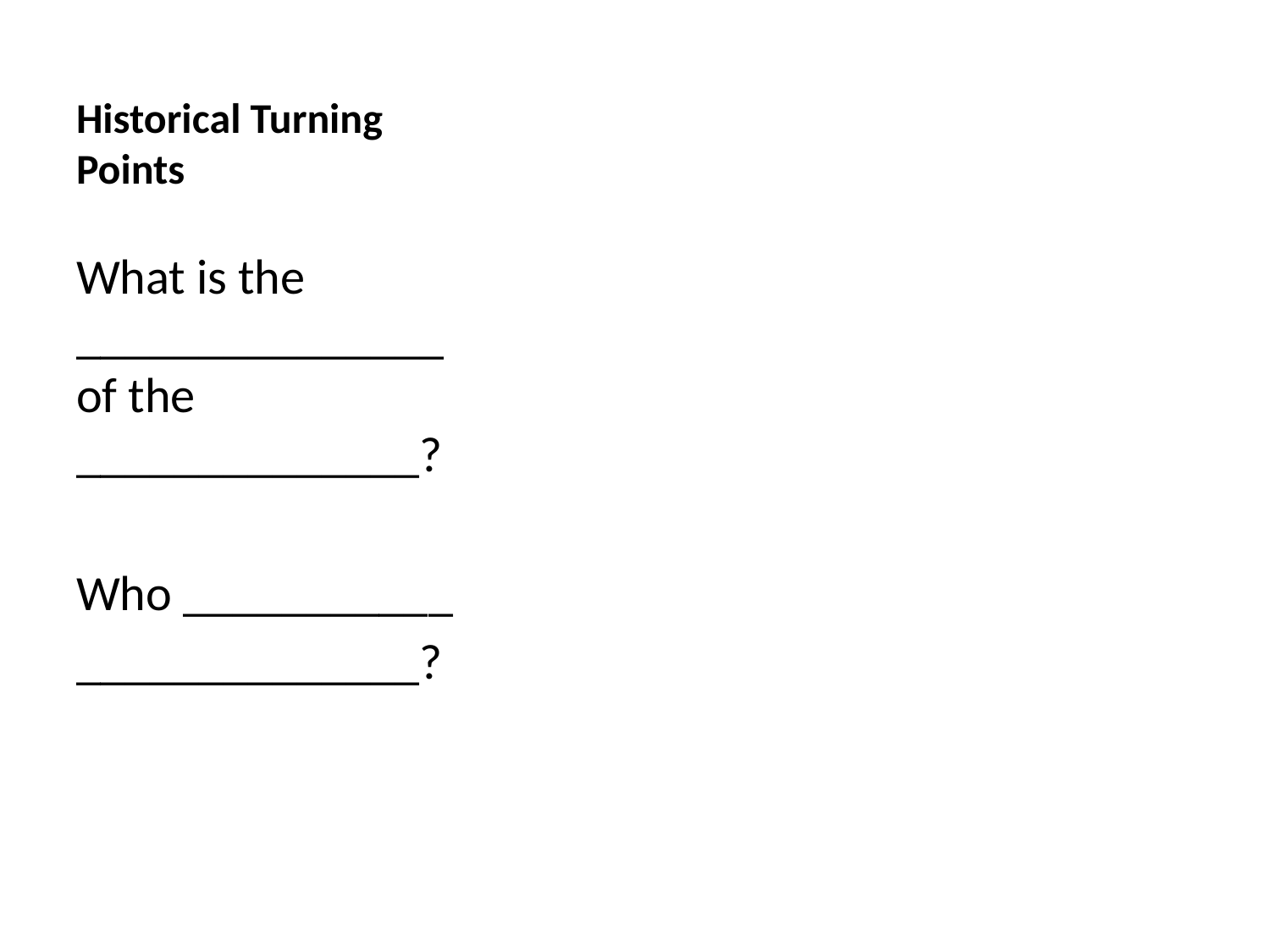

# Historical Turning Points

What is the _______________ of the ______________?

Who ___________
______________?